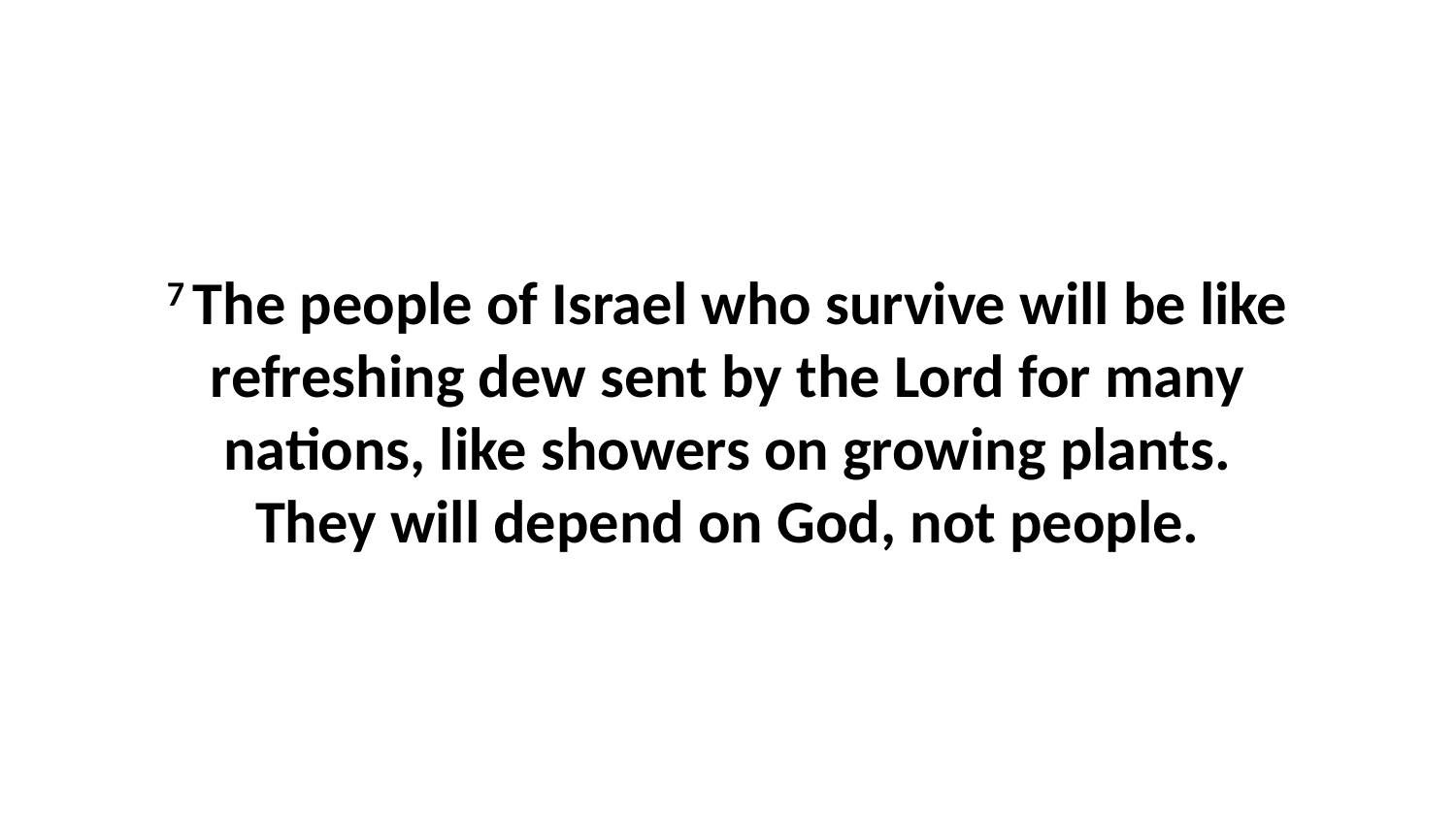

7 The people of Israel who survive will be like refreshing dew sent by the Lord for many nations, like showers on growing plants. They will depend on God, not people.